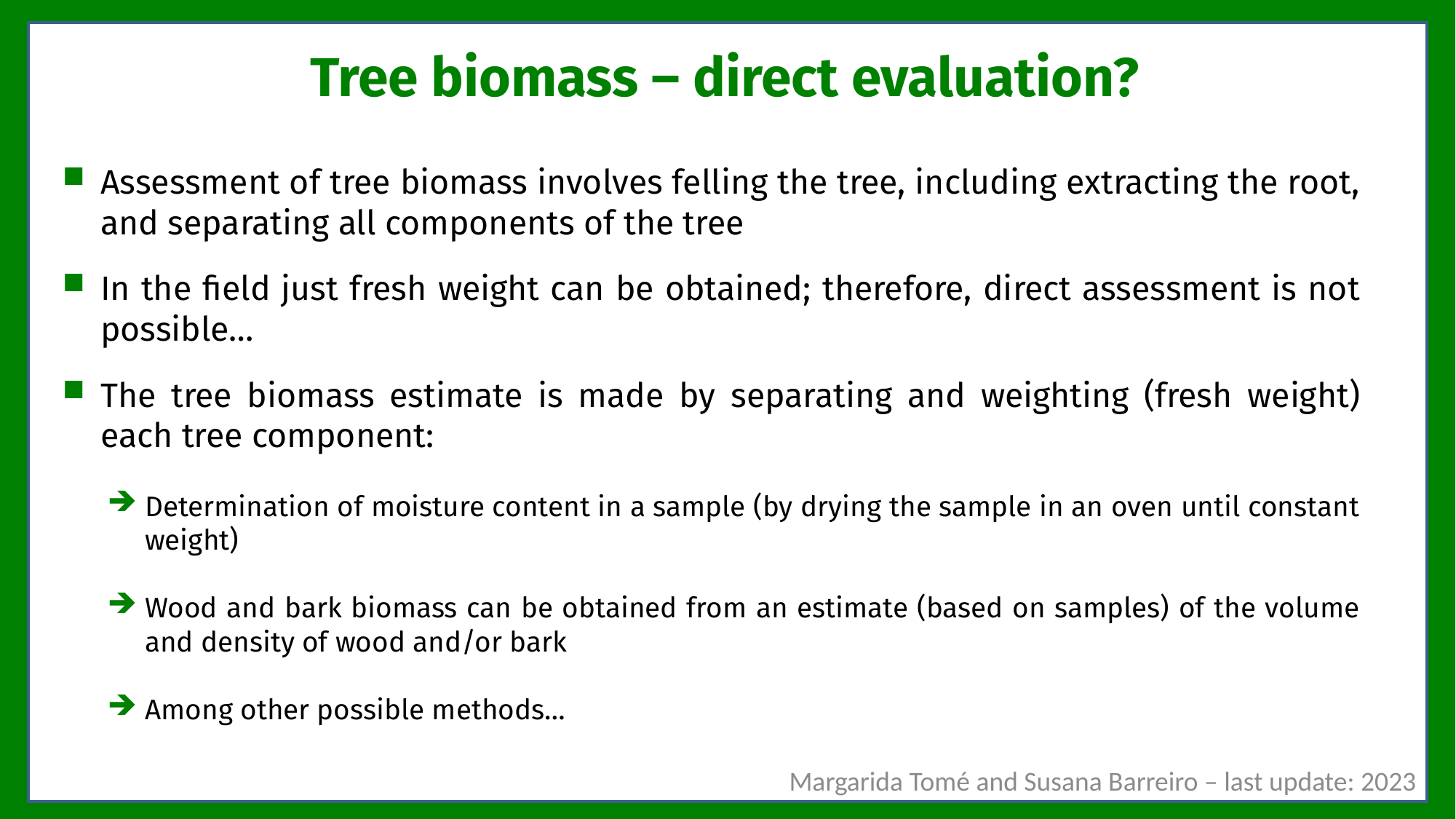

# Tree biomass – direct evaluation?
Assessment of tree biomass involves felling the tree, including extracting the root, and separating all components of the tree
In the field just fresh weight can be obtained; therefore, direct assessment is not possible…
The tree biomass estimate is made by separating and weighting (fresh weight) each tree component:
Determination of moisture content in a sample (by drying the sample in an oven until constant weight)
Wood and bark biomass can be obtained from an estimate (based on samples) of the volume and density of wood and/or bark
Among other possible methods…